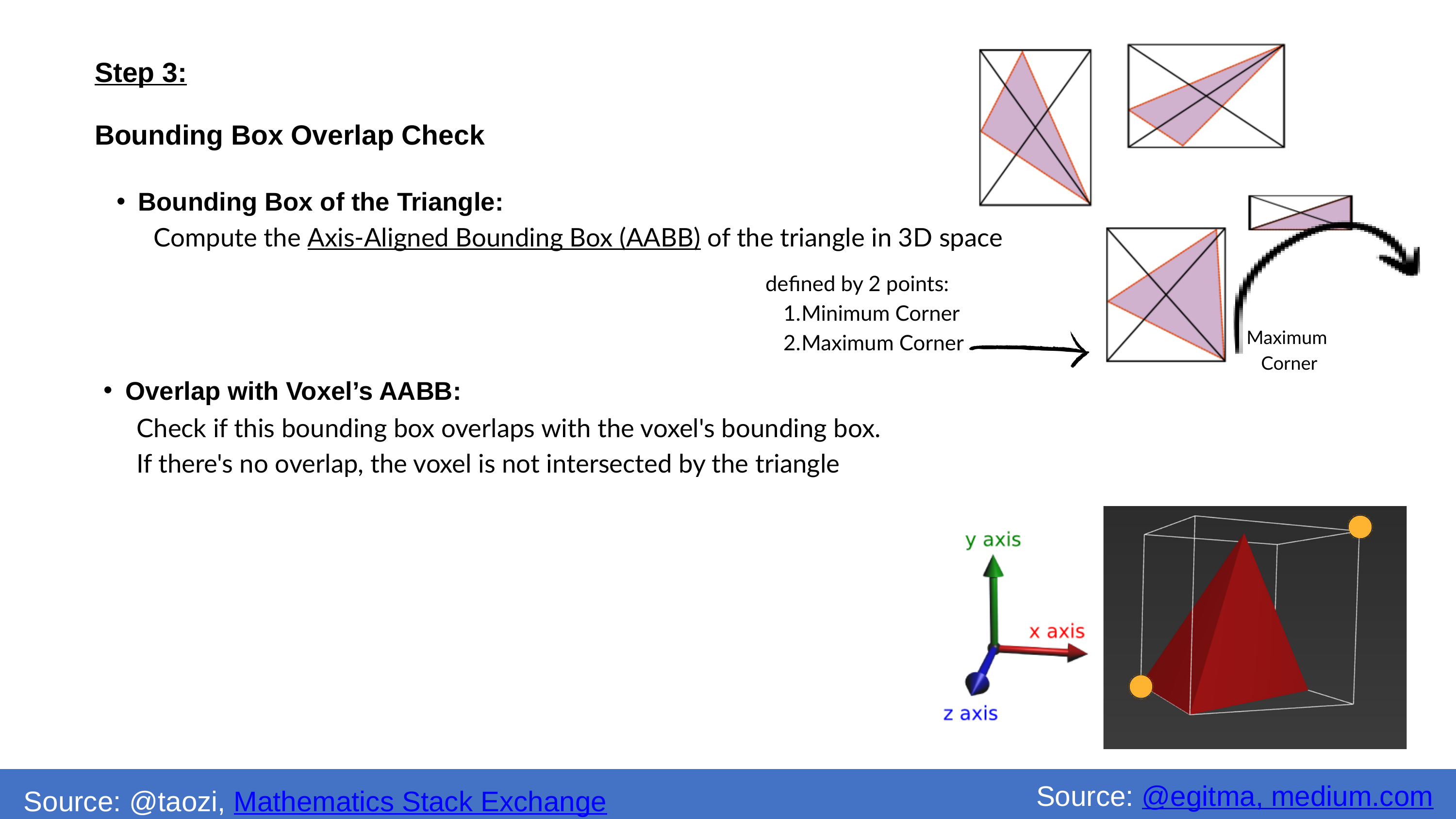

Step 3:
Bounding Box Overlap Check

Bounding Box of the Triangle:
         Compute the Axis-Aligned Bounding Box (AABB) of the triangle in 3D space

defined by 2 points:
Minimum Corner
Maximum Corner
Maximum
Corner

Overlap with Voxel’s AABB:

Check if this bounding box overlaps with the voxel's bounding box.
If there's no overlap, the voxel is not intersected by the triangle

Source: @egitma, medium.com
Source: @taozi, Mathematics Stack Exchange